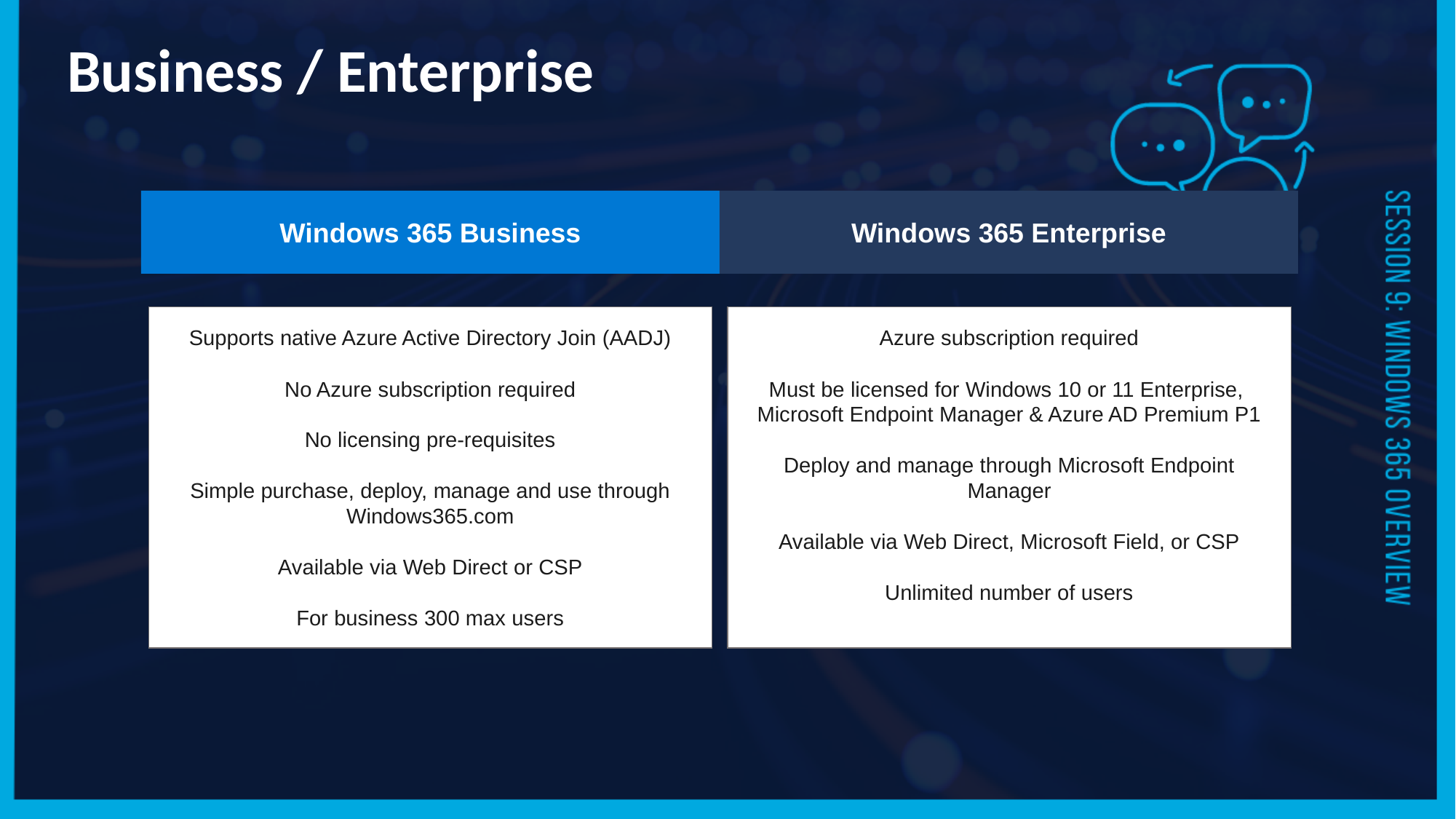

Business / Enterprise

Windows 365 Business
Windows 365 Enterprise
Supports native Azure Active Directory Join (AADJ)

No Azure subscription required

No licensing pre-requisites

Simple purchase, deploy, manage and use through Windows365.com

Available via Web Direct or CSP

For business 300 max users
Azure subscription required

Must be licensed for Windows 10 or 11 Enterprise,
Microsoft Endpoint Manager & Azure AD Premium P1

Deploy and manage through Microsoft Endpoint Manager

Available via Web Direct, Microsoft Field, or CSP

Unlimited number of users